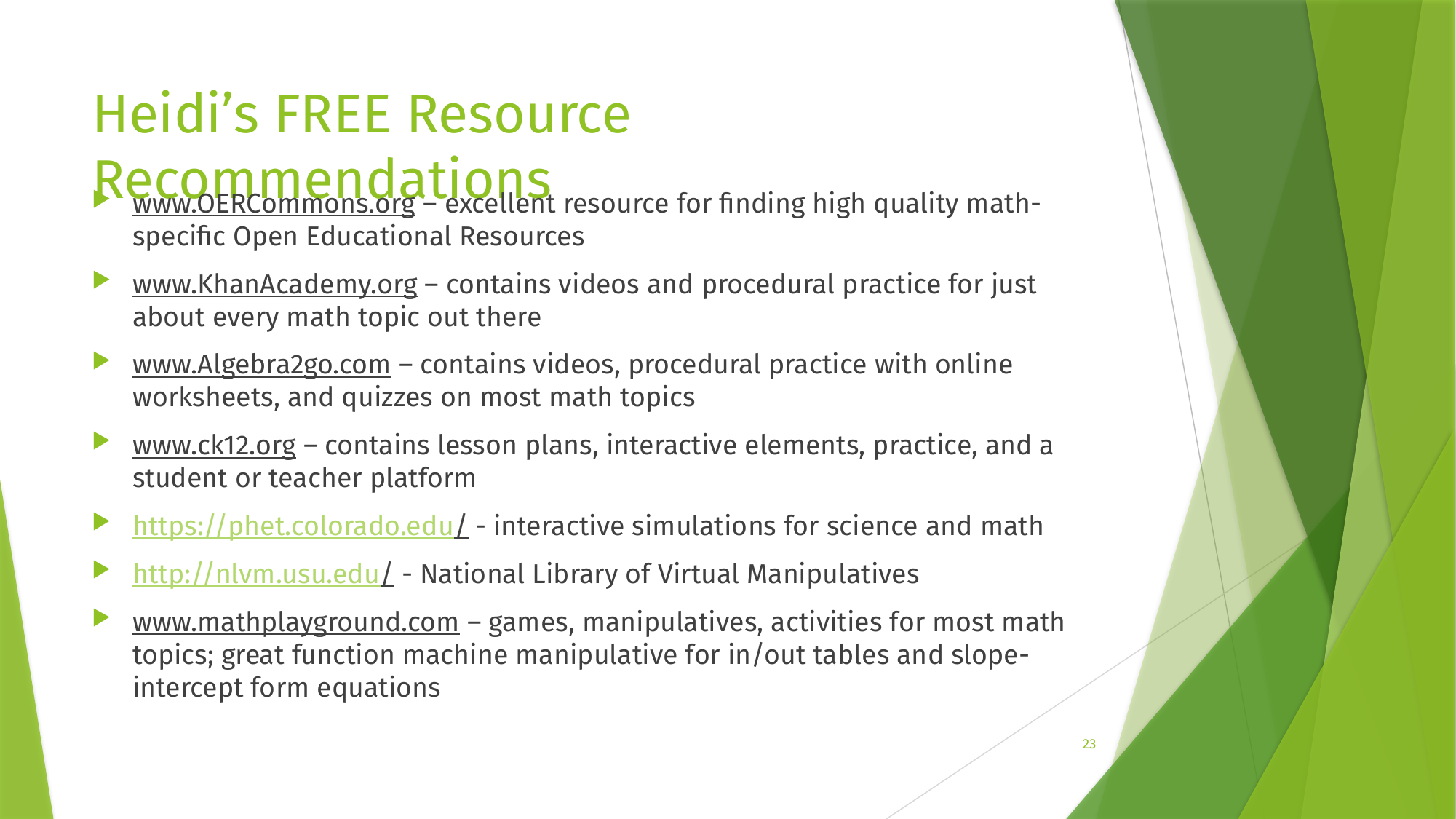

# Heidi’s FREE Resource Recommendations
www.OERCommons.org – excellent resource for finding high quality math-specific Open Educational Resources
www.KhanAcademy.org – contains videos and procedural practice for just about every math topic out there
www.Algebra2go.com – contains videos, procedural practice with online worksheets, and quizzes on most math topics
www.ck12.org – contains lesson plans, interactive elements, practice, and a student or teacher platform
https://phet.colorado.edu/ - interactive simulations for science and math
http://nlvm.usu.edu/ - National Library of Virtual Manipulatives
www.mathplayground.com – games, manipulatives, activities for most math topics; great function machine manipulative for in/out tables and slope-intercept form equations
23